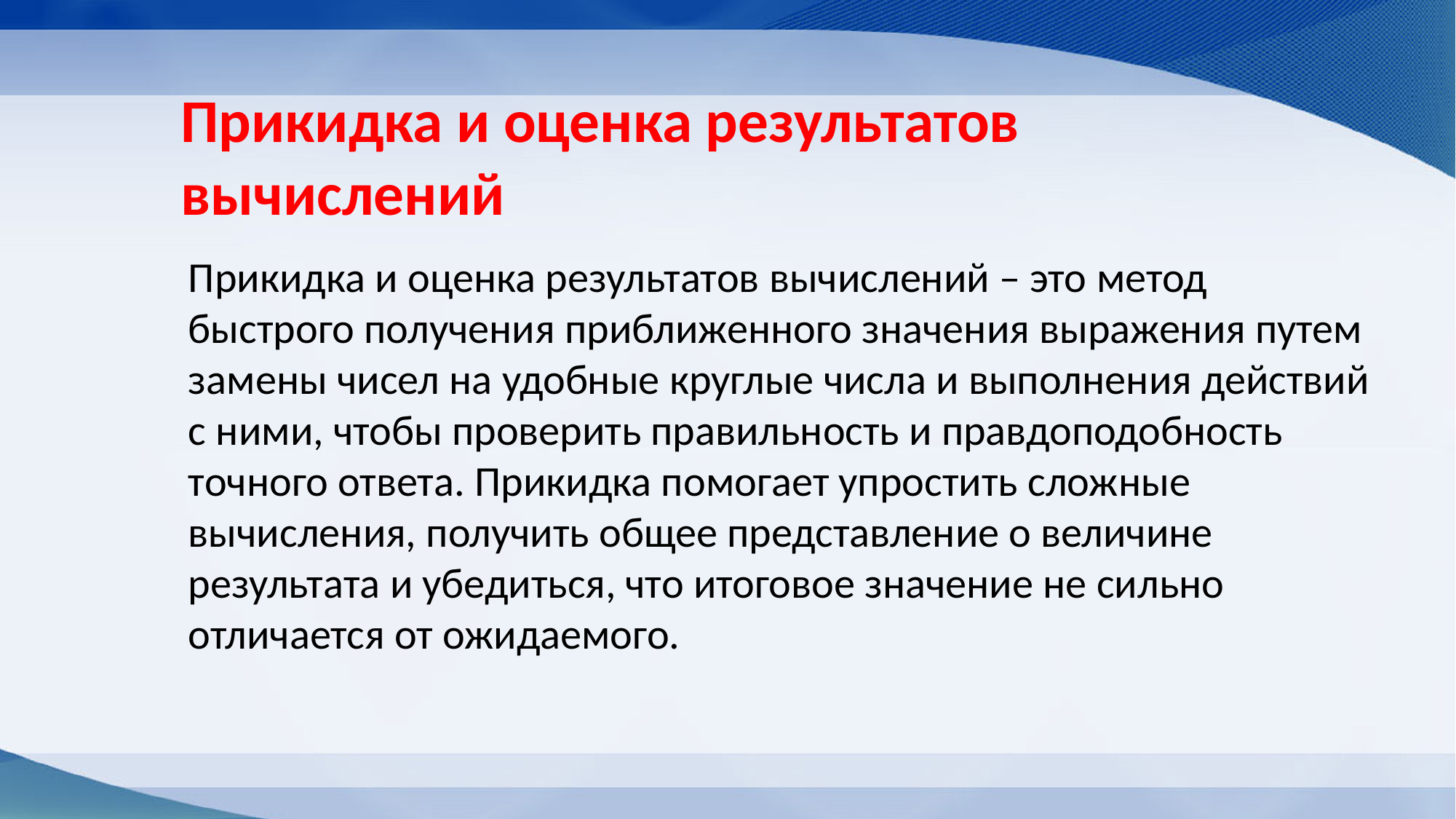

Прикидка и оценка результатов вычислений
Прикидка и оценка результатов вычислений – это метод быстрого получения приближенного значения выражения путем замены чисел на удобные круглые числа и выполнения действий с ними, чтобы проверить правильность и правдоподобность точного ответа. Прикидка помогает упростить сложные вычисления, получить общее представление о величине результата и убедиться, что итоговое значение не сильно отличается от ожидаемого.